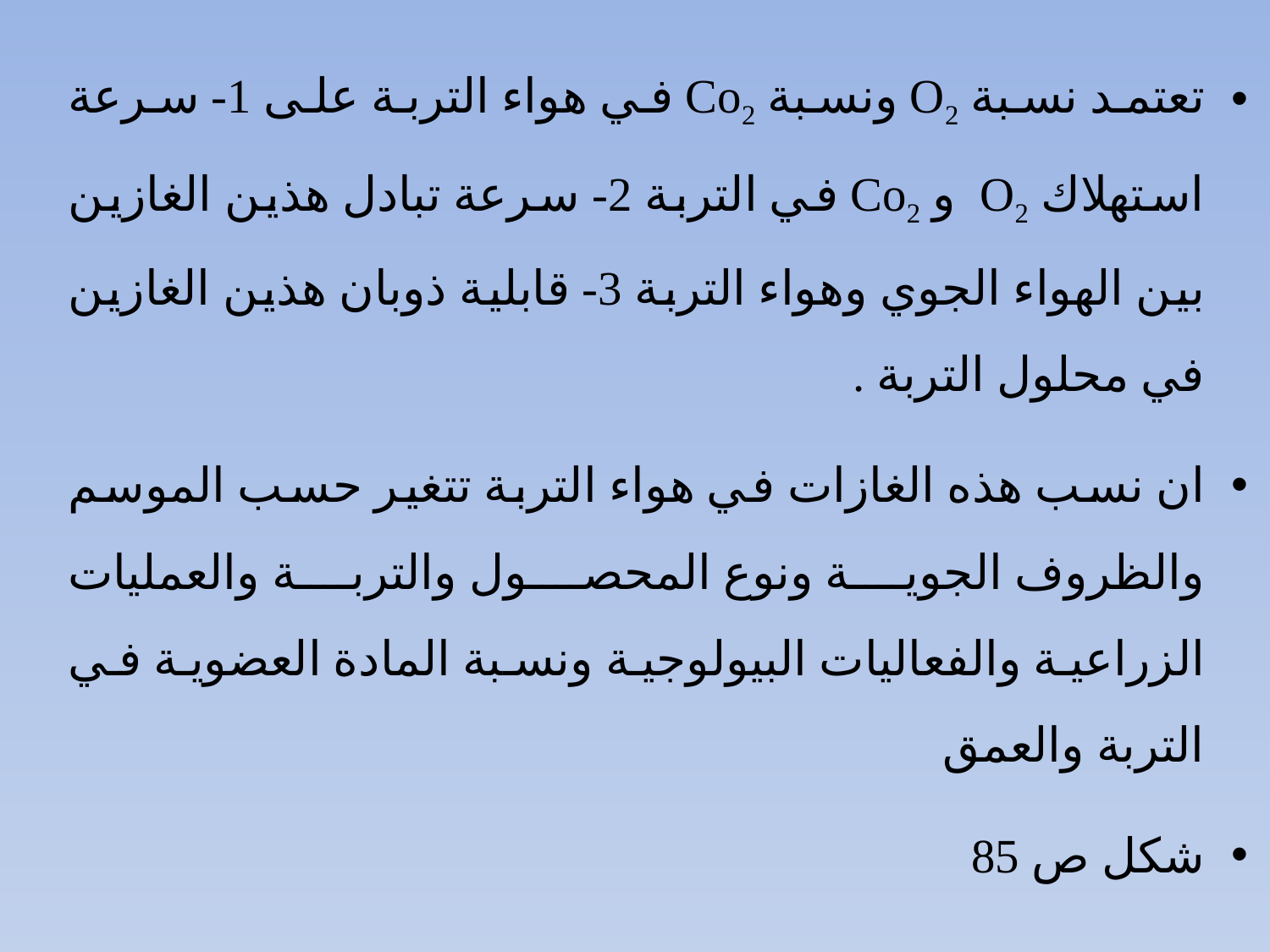

تعتمد نسبة O2 ونسبة Co2 في هواء التربة على 1- سرعة استهلاك O2  و Co2 في التربة 2- سرعة تبادل هذين الغازين بين الهواء الجوي وهواء التربة 3- قابلية ذوبان هذين الغازين في محلول التربة .
ان نسب هذه الغازات في هواء التربة تتغير حسب الموسم والظروف الجوية ونوع المحصول والتربة والعمليات الزراعية والفعاليات البيولوجية ونسبة المادة العضوية في التربة والعمق
شكل ص 85

#